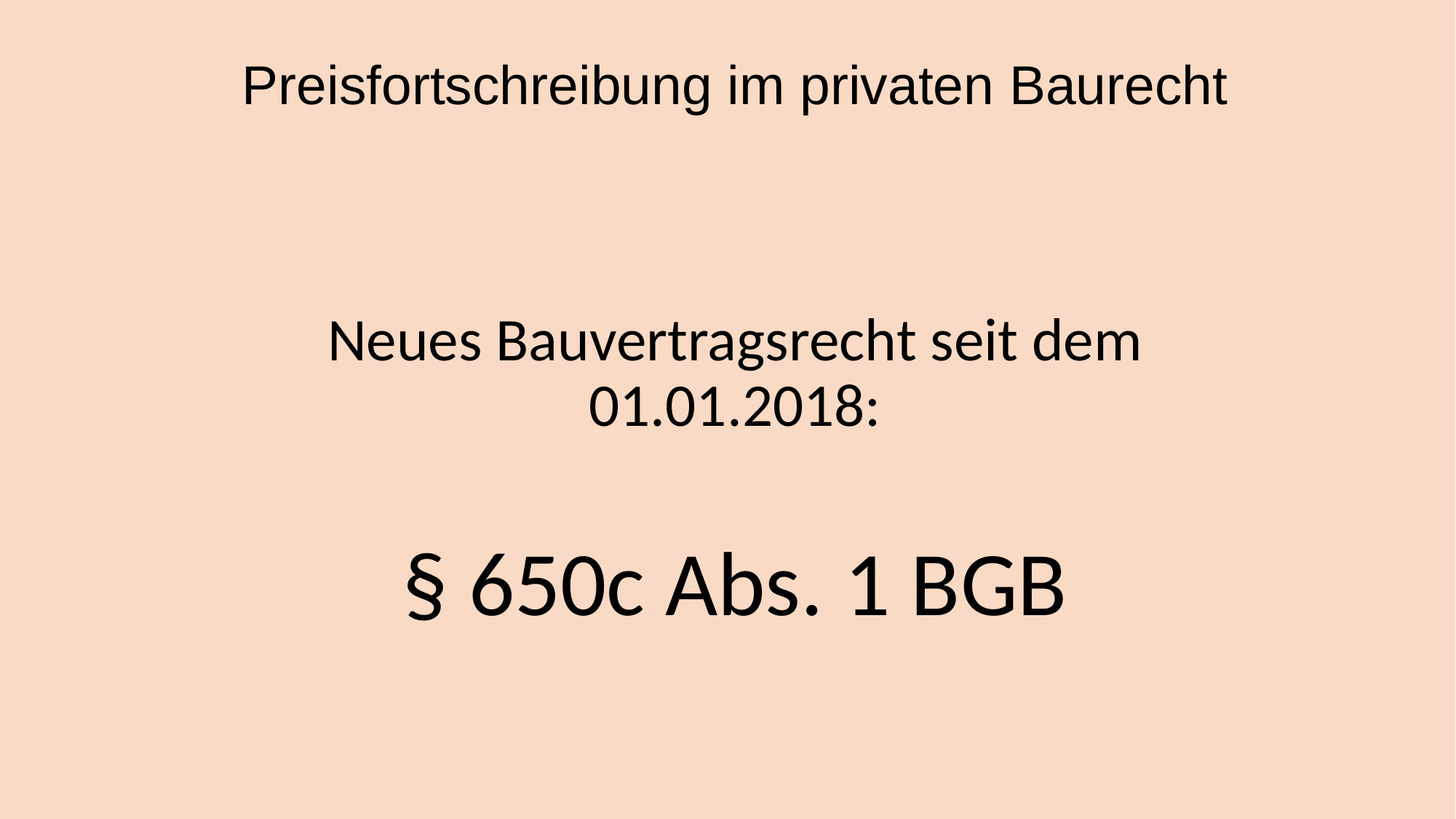

Preisfortschreibung im privaten Baurecht
# Neues Bauvertragsrecht seit dem 01.01.2018: § 650c Abs. 1 BGB